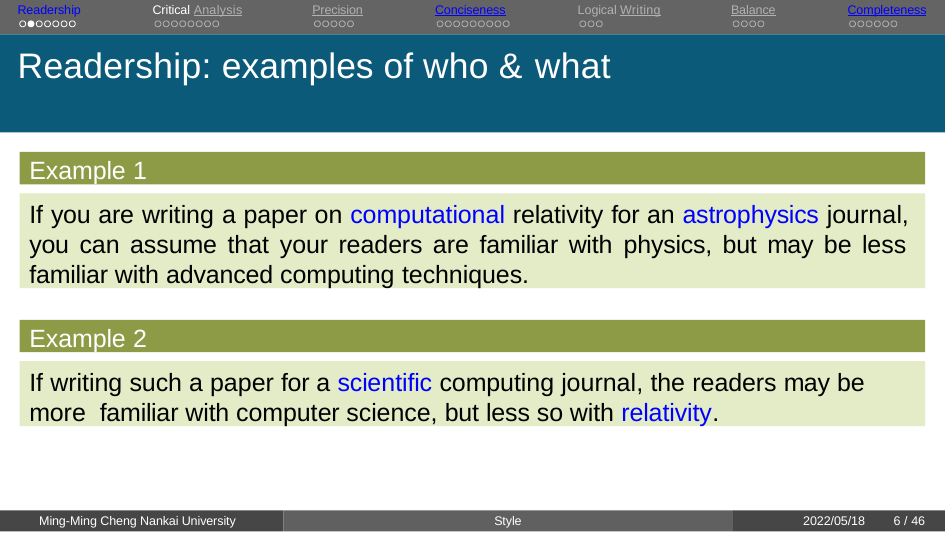

Readership	Critical Analysis	Precision	Conciseness	Logical Writing	Balance	Completeness

# Readership: examples of who & what
Example 1
If you are writing a paper on computational relativity for an astrophysics journal,  you can assume that your readers are familiar with physics, but may be less  familiar with advanced computing techniques.
Example 2
If writing such a paper for a scientific computing journal, the readers may be more  familiar with computer science, but less so with relativity.

Ming-Ming Cheng Nankai University
Style
2022/05/18
6 / 46